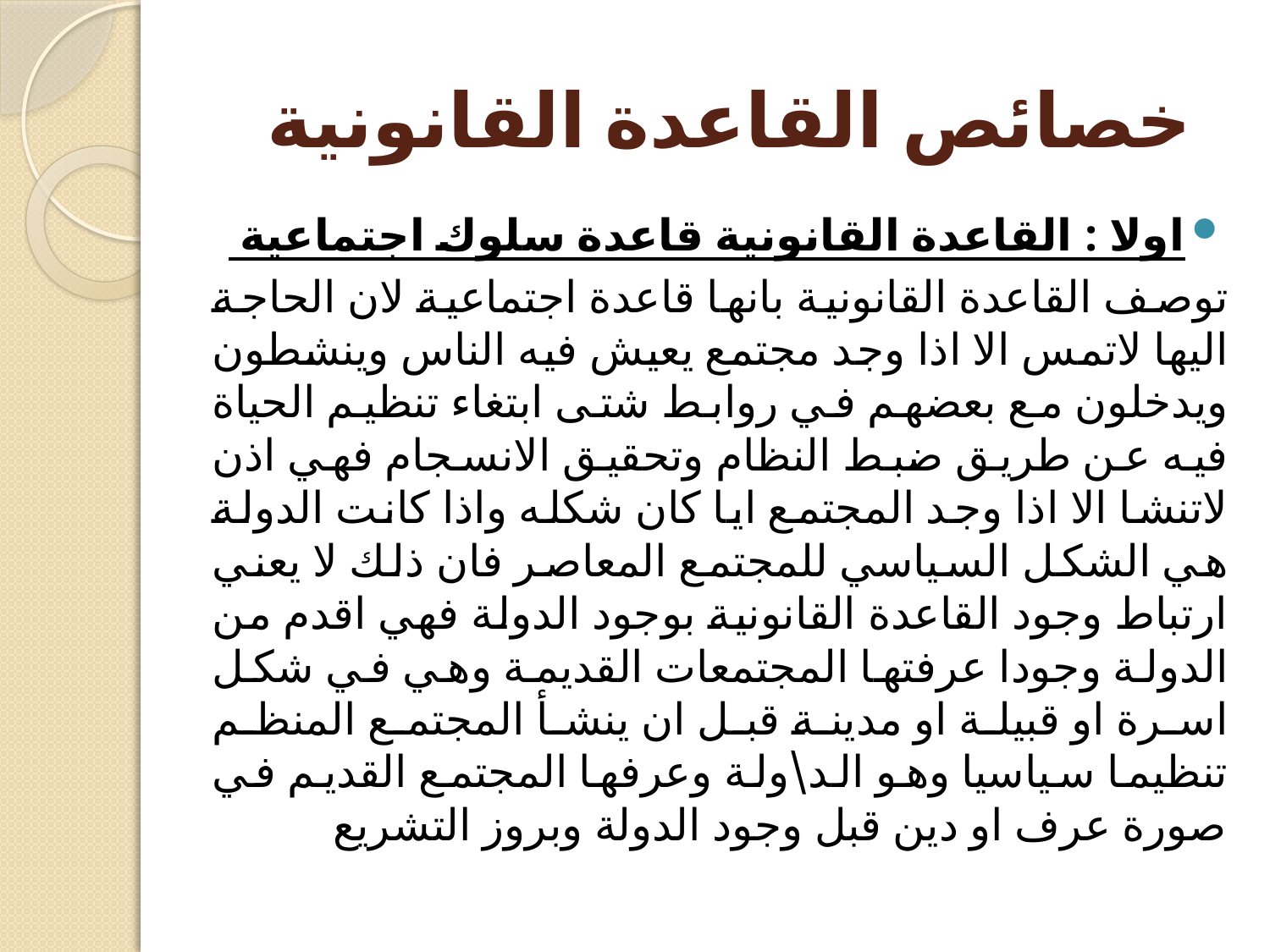

# خصائص القاعدة القانونية
اولا : القاعدة القانونية قاعدة سلوك اجتماعية
توصف القاعدة القانونية بانها قاعدة اجتماعية لان الحاجة اليها لاتمس الا اذا وجد مجتمع يعيش فيه الناس وينشطون ويدخلون مع بعضهم في روابط شتى ابتغاء تنظيم الحياة فيه عن طريق ضبط النظام وتحقيق الانسجام فهي اذن لاتنشا الا اذا وجد المجتمع ايا كان شكله واذا كانت الدولة هي الشكل السياسي للمجتمع المعاصر فان ذلك لا يعني ارتباط وجود القاعدة القانونية بوجود الدولة فهي اقدم من الدولة وجودا عرفتها المجتمعات القديمة وهي في شكل اسرة او قبيلة او مدينة قبل ان ينشأ المجتمع المنظم تنظيما سياسيا وهو الد\ولة وعرفها المجتمع القديم في صورة عرف او دين قبل وجود الدولة وبروز التشريع